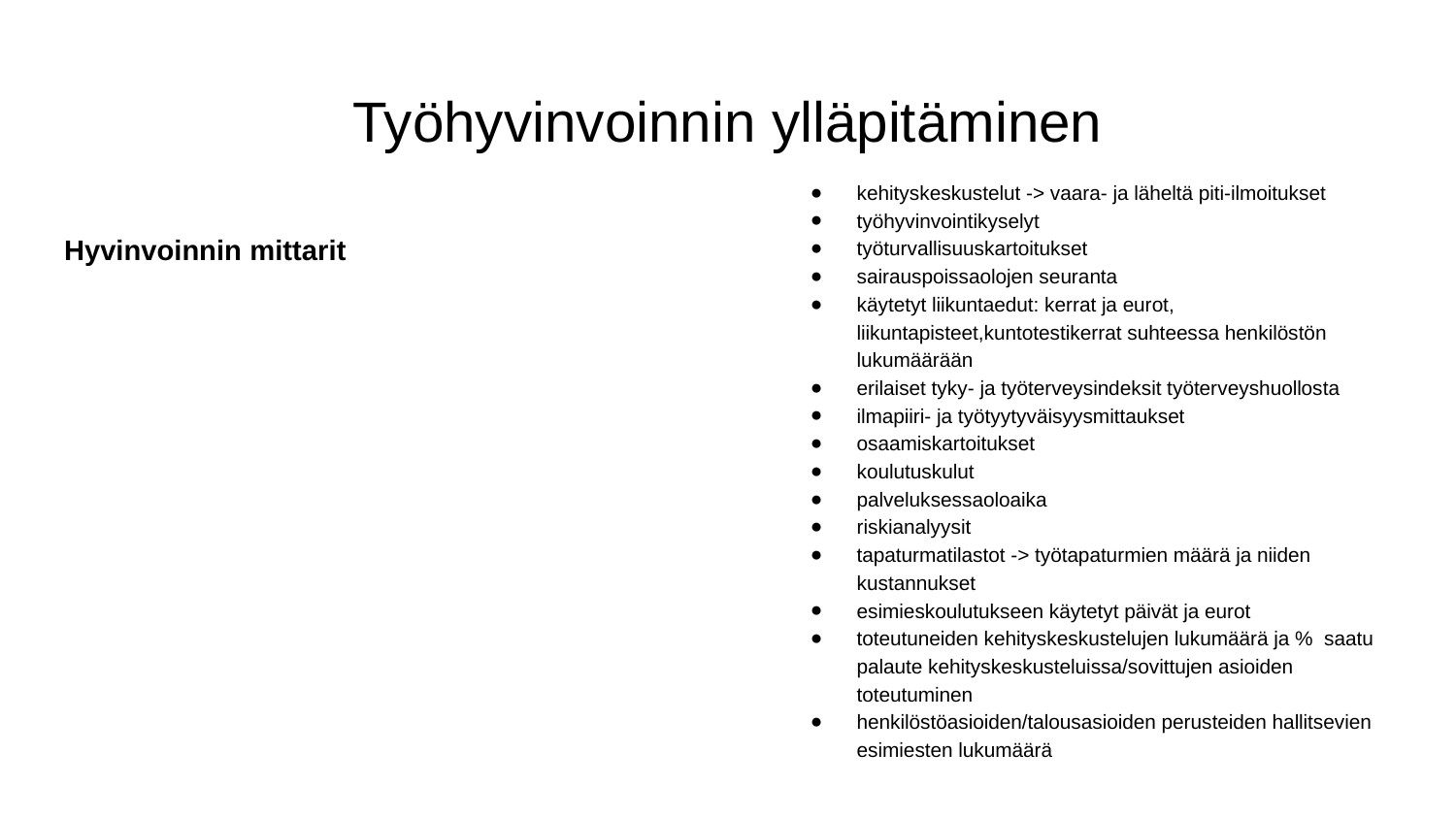

# Työhyvinvoinnin ylläpitäminen

Hyvinvoinnin mittarit
kehityskeskustelut -> vaara- ja läheltä piti-ilmoitukset
työhyvinvointikyselyt
työturvallisuuskartoitukset
sairauspoissaolojen seuranta
käytetyt liikuntaedut: kerrat ja eurot, liikuntapisteet,kuntotestikerrat suhteessa henkilöstön lukumäärään
erilaiset tyky- ja työterveysindeksit työterveyshuollosta
ilmapiiri- ja työtyytyväisyysmittaukset
osaamiskartoitukset
koulutuskulut
palveluksessaoloaika
riskianalyysit
tapaturmatilastot -> työtapaturmien määrä ja niiden kustannukset
esimieskoulutukseen käytetyt päivät ja eurot
toteutuneiden kehityskeskustelujen lukumäärä ja %  saatu palaute kehityskeskusteluissa/sovittujen asioiden toteutuminen
henkilöstöasioiden/talousasioiden perusteiden hallitsevien esimiesten lukumäärä